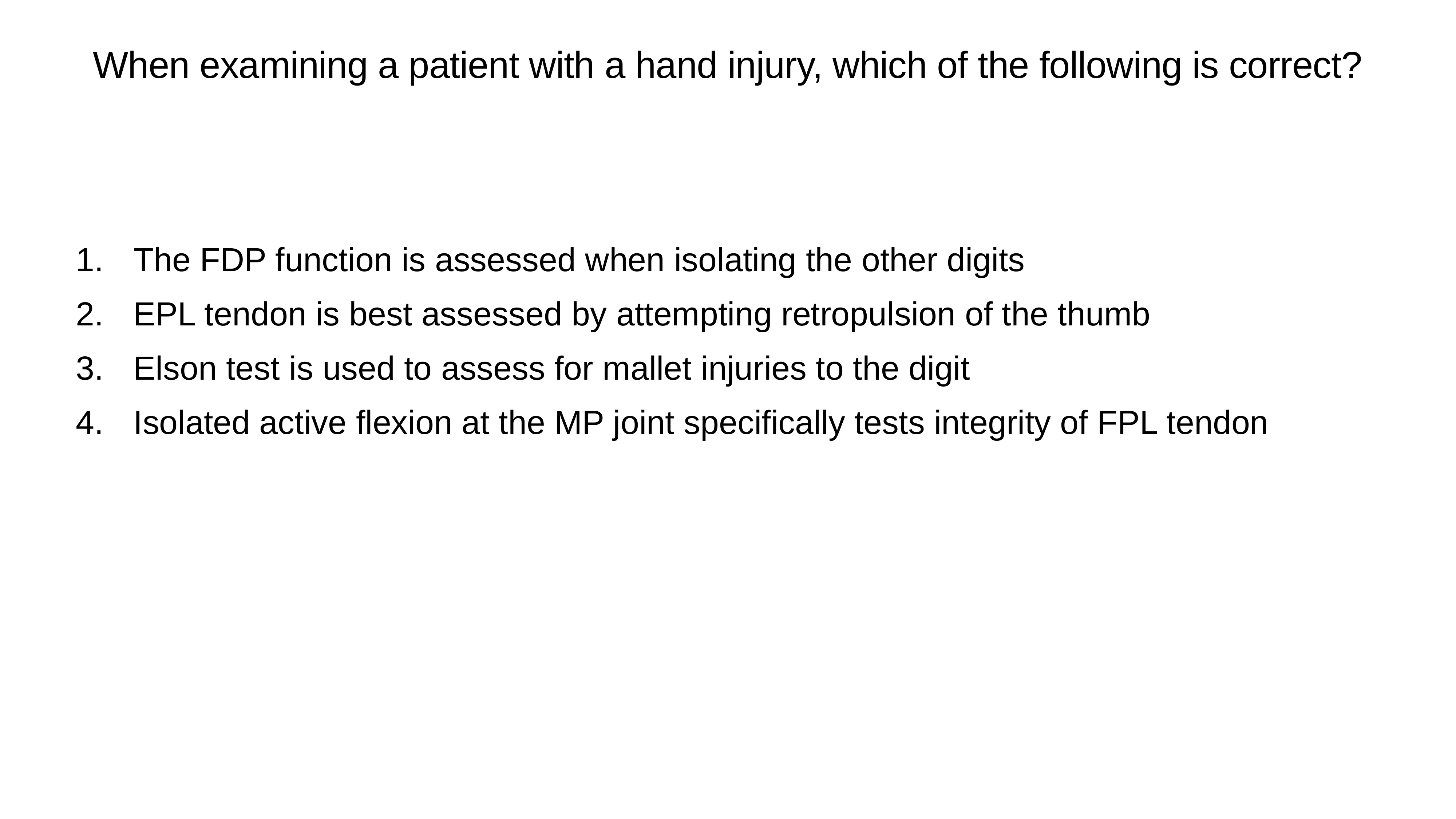

# When examining a patient with a hand injury, which of the following is correct?
The FDP function is assessed when isolating the other digits
EPL tendon is best assessed by attempting retropulsion of the thumb
Elson test is used to assess for mallet injuries to the digit
Isolated active flexion at the MP joint specifically tests integrity of FPL tendon